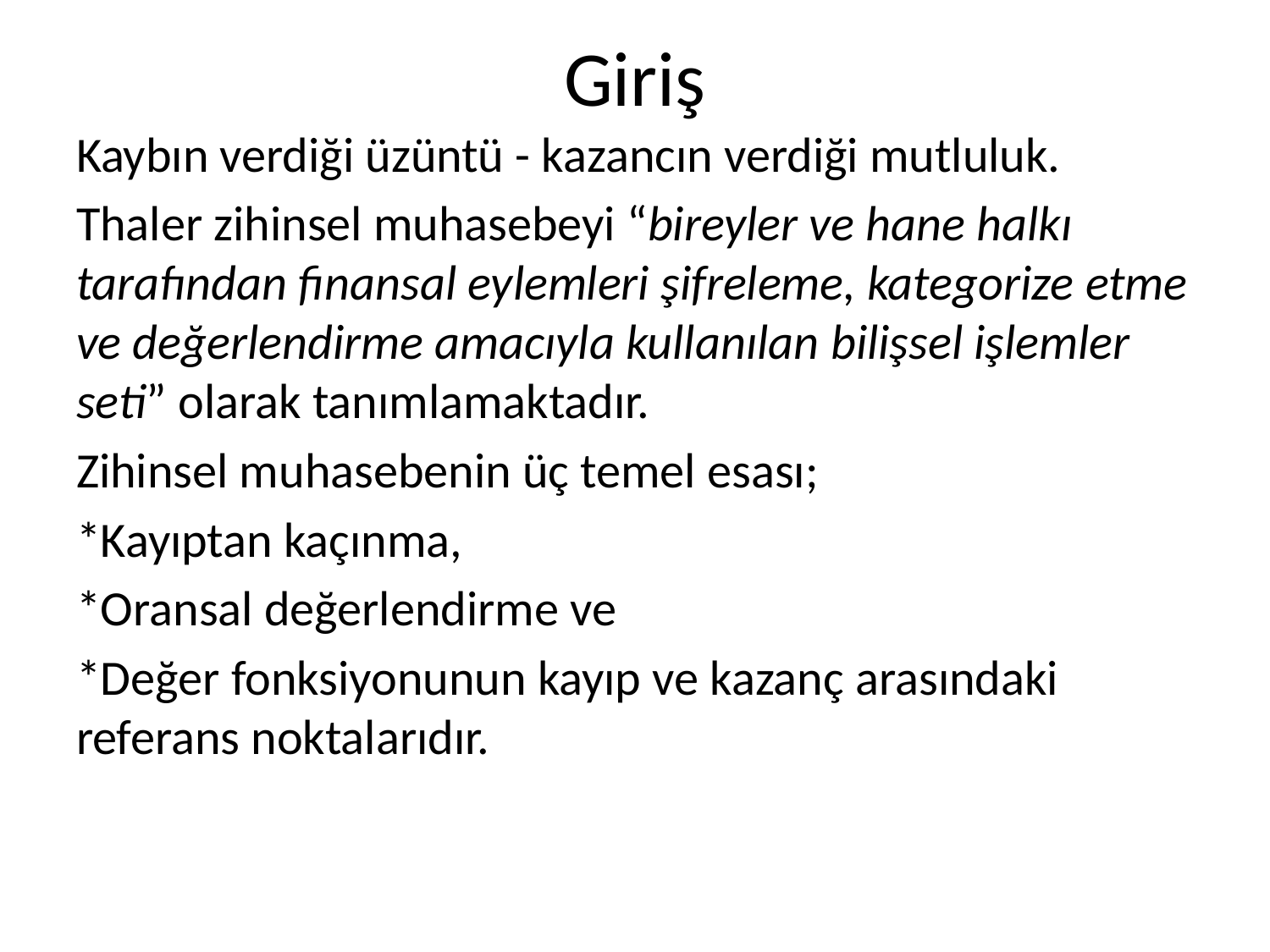

# Giriş
Kaybın verdiği üzüntü - kazancın verdiği mutluluk.
Thaler zihinsel muhasebeyi “bireyler ve hane halkı tarafından finansal eylemleri şifreleme, kategorize etme ve değerlendirme amacıyla kullanılan bilişsel işlemler seti” olarak tanımlamaktadır.
Zihinsel muhasebenin üç temel esası;
*Kayıptan kaçınma,
*Oransal değerlendirme ve
*Değer fonksiyonunun kayıp ve kazanç arasındaki referans noktalarıdır.